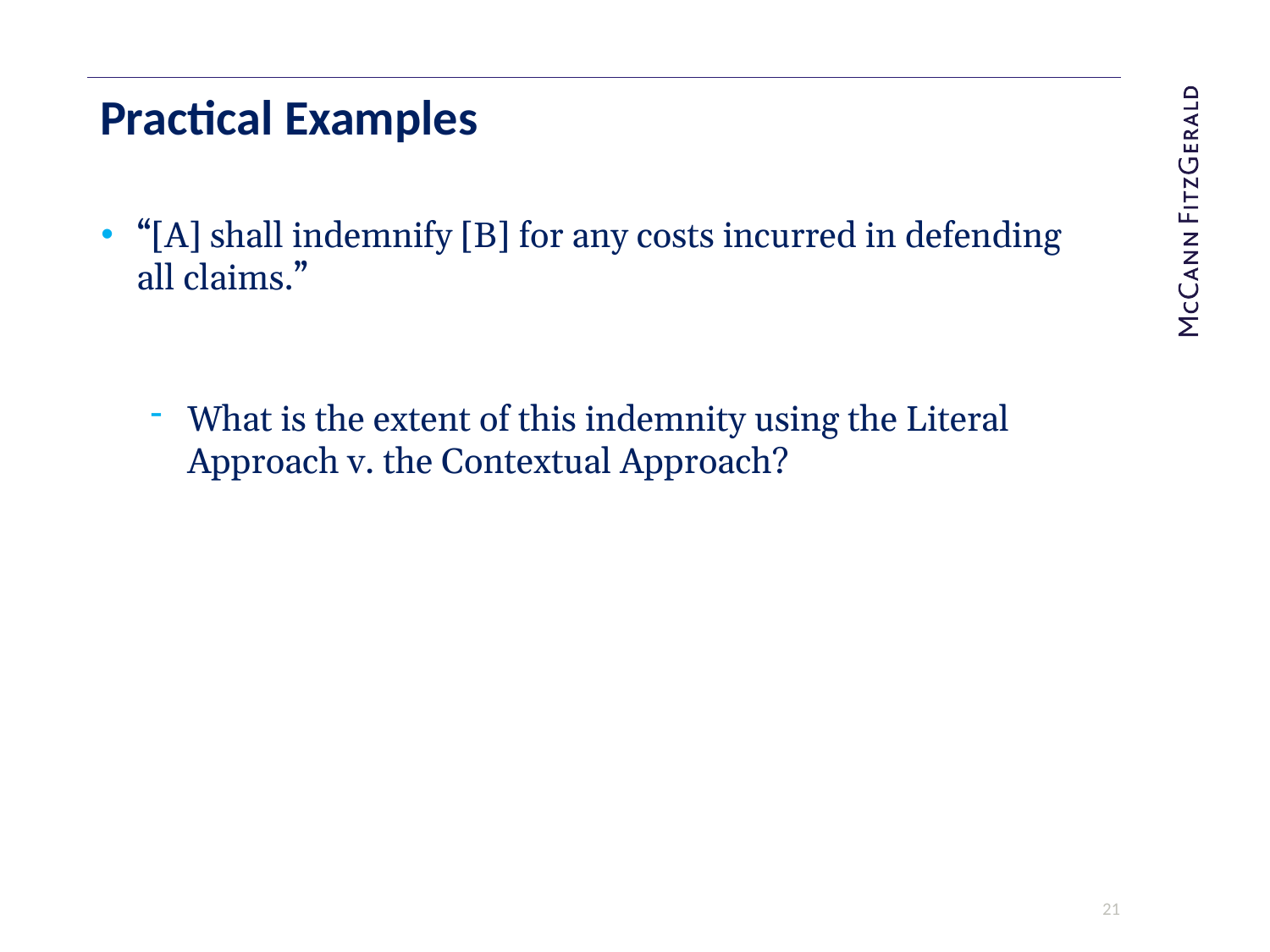

# Practical Examples
“[A] shall indemnify [B] for any costs incurred in defending all claims.”

What is the extent of this indemnity using the Literal Approach v. the Contextual Approach?

21